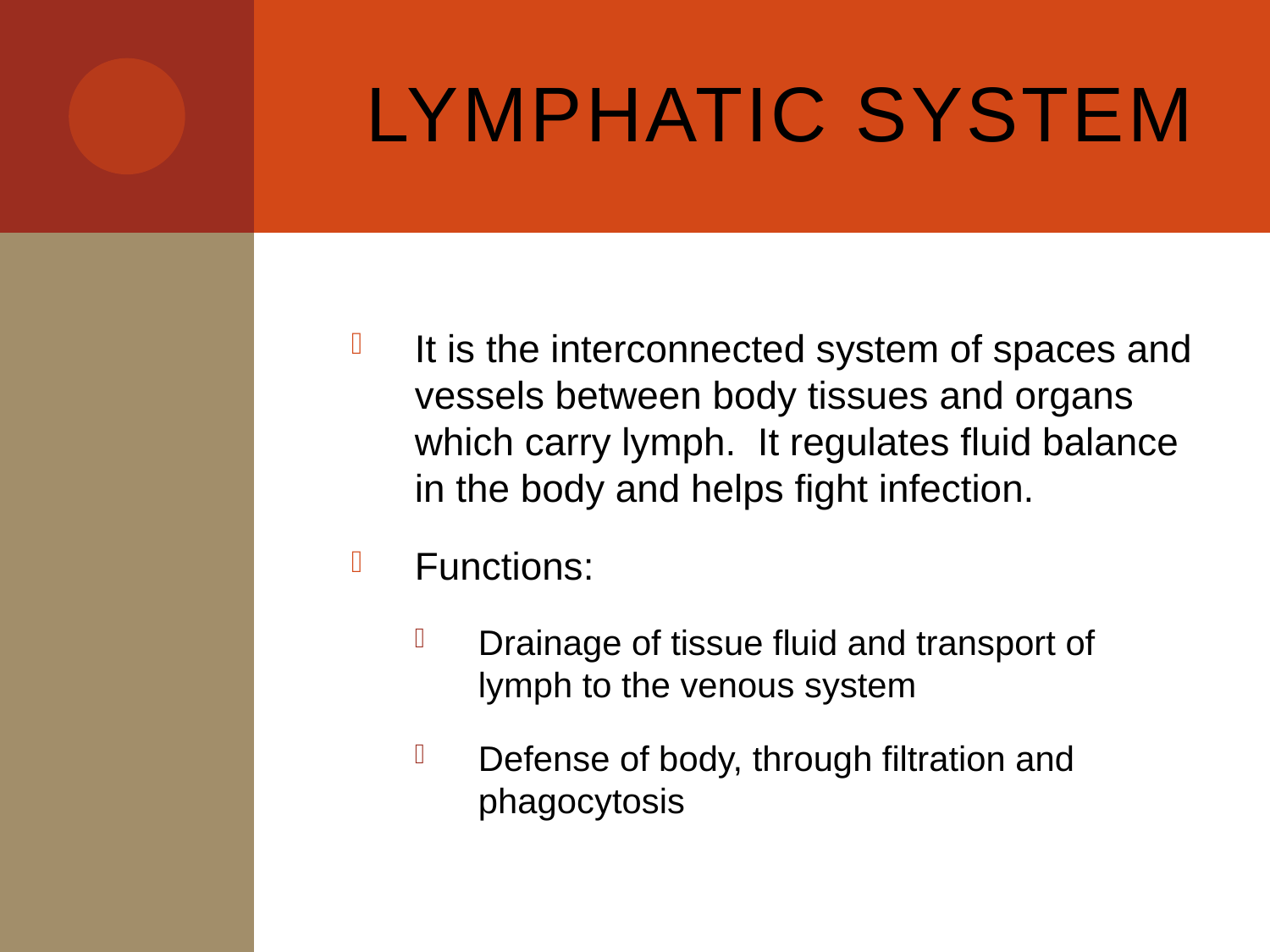

# Lymphatic system
It is the interconnected system of spaces and vessels between body tissues and organs which carry lymph.  It regulates fluid balance in the body and helps fight infection.
Functions:
Drainage of tissue fluid and transport of lymph to the venous system
Defense of body, through filtration and phagocytosis